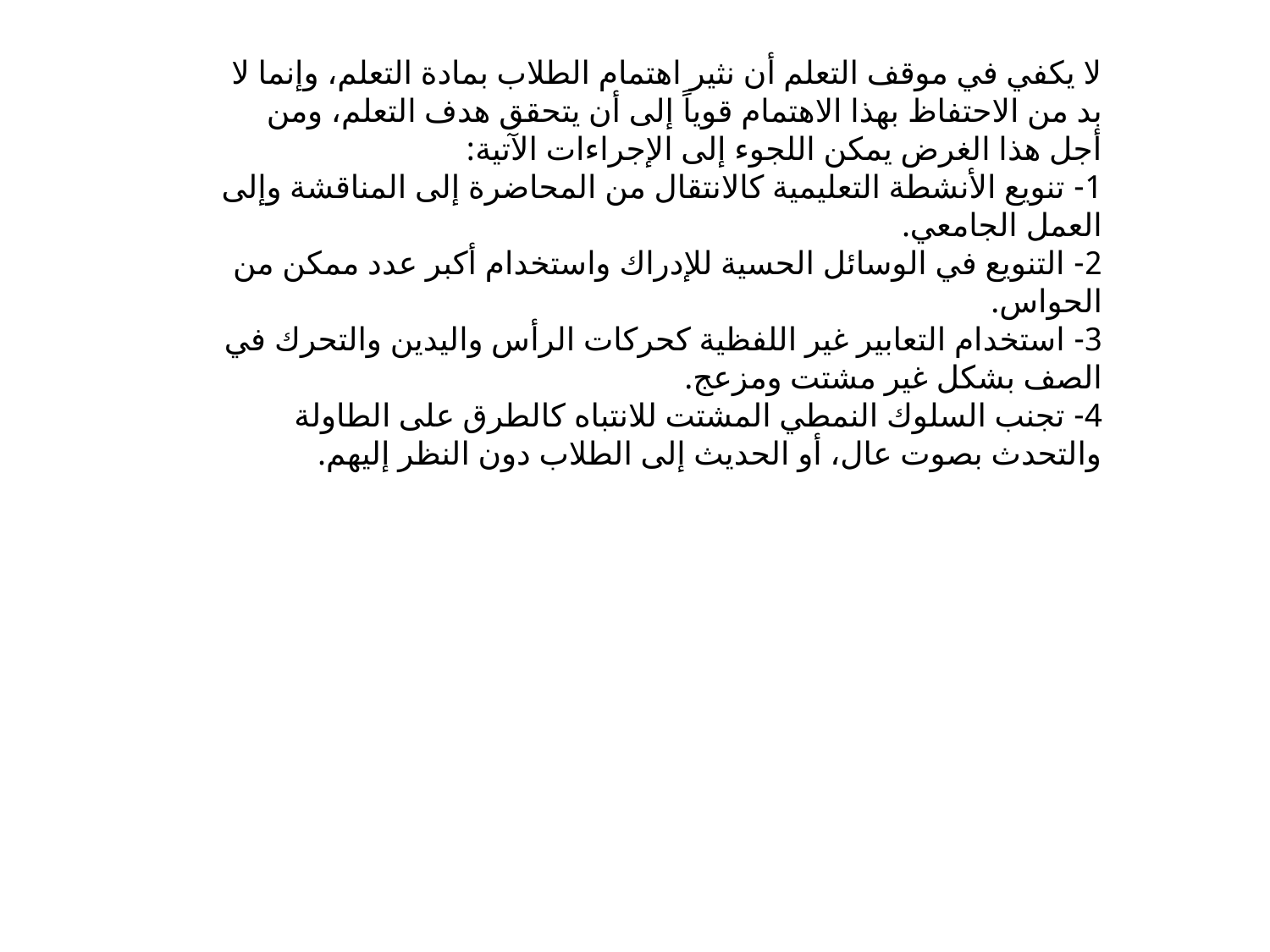

لا يكفي في موقف التعلم أن نثير اهتمام الطلاب بمادة التعلم، وإنما لا بد من الاحتفاظ بهذا الاهتمام قوياً إلى أن يتحقق هدف التعلم، ومن أجل هذا الغرض يمكن اللجوء إلى الإجراءات الآتية: 
1- تنويع الأنشطة التعليمية كالانتقال من المحاضرة إلى المناقشة وإلى العمل الجامعي.
2- التنويع في الوسائل الحسية للإدراك واستخدام أكبر عدد ممكن من الحواس.
3- استخدام التعابير غير اللفظية كحركات الرأس واليدين والتحرك في الصف بشكل غير مشتت ومزعج. 
4- تجنب السلوك النمطي المشتت للانتباه كالطرق على الطاولة والتحدث بصوت عال، أو الحديث إلى الطلاب دون النظر إليهم.